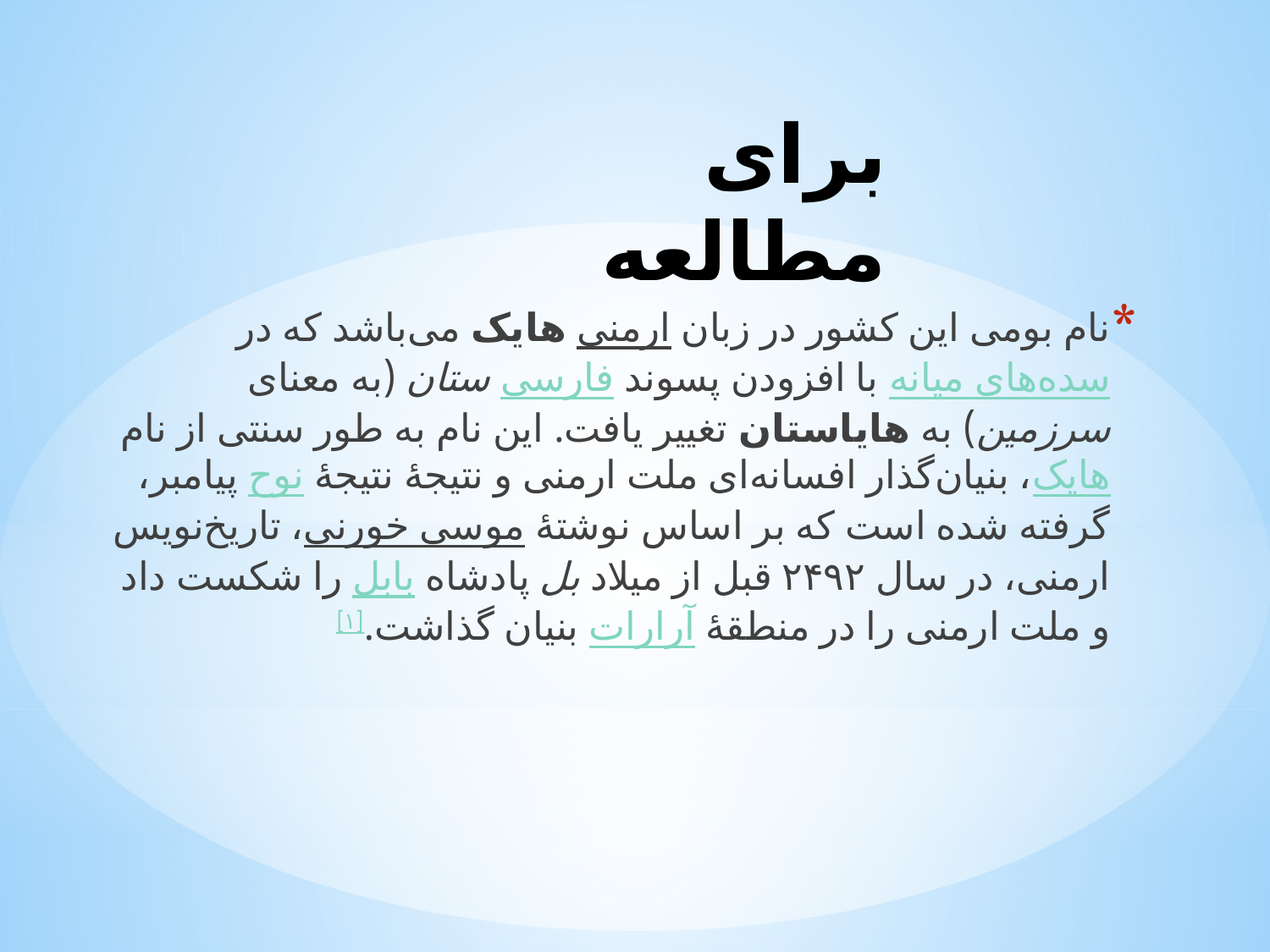

# برای مطالعه
نام بومی این کشور در زبان ارمنی هایک می‌باشد که در سده‌های میانه با افزودن پسوند فارسی ستان (به معنای سرزمین) به هایاستان تغییر یافت. این نام به طور سنتی از نام هایک، بنیان‌گذار افسانه‌ای ملت ارمنی و نتیجهٔ نتیجهٔ نوح پیامبر، گرفته شده است که بر اساس نوشتهٔ موسی خورنی، تاریخ‌نویس ارمنی، در سال ۲۴۹۲ قبل از میلاد بل پادشاه بابل را شکست داد و ملت ارمنی را در منطقهٔ آرارات بنیان گذاشت.[۱]